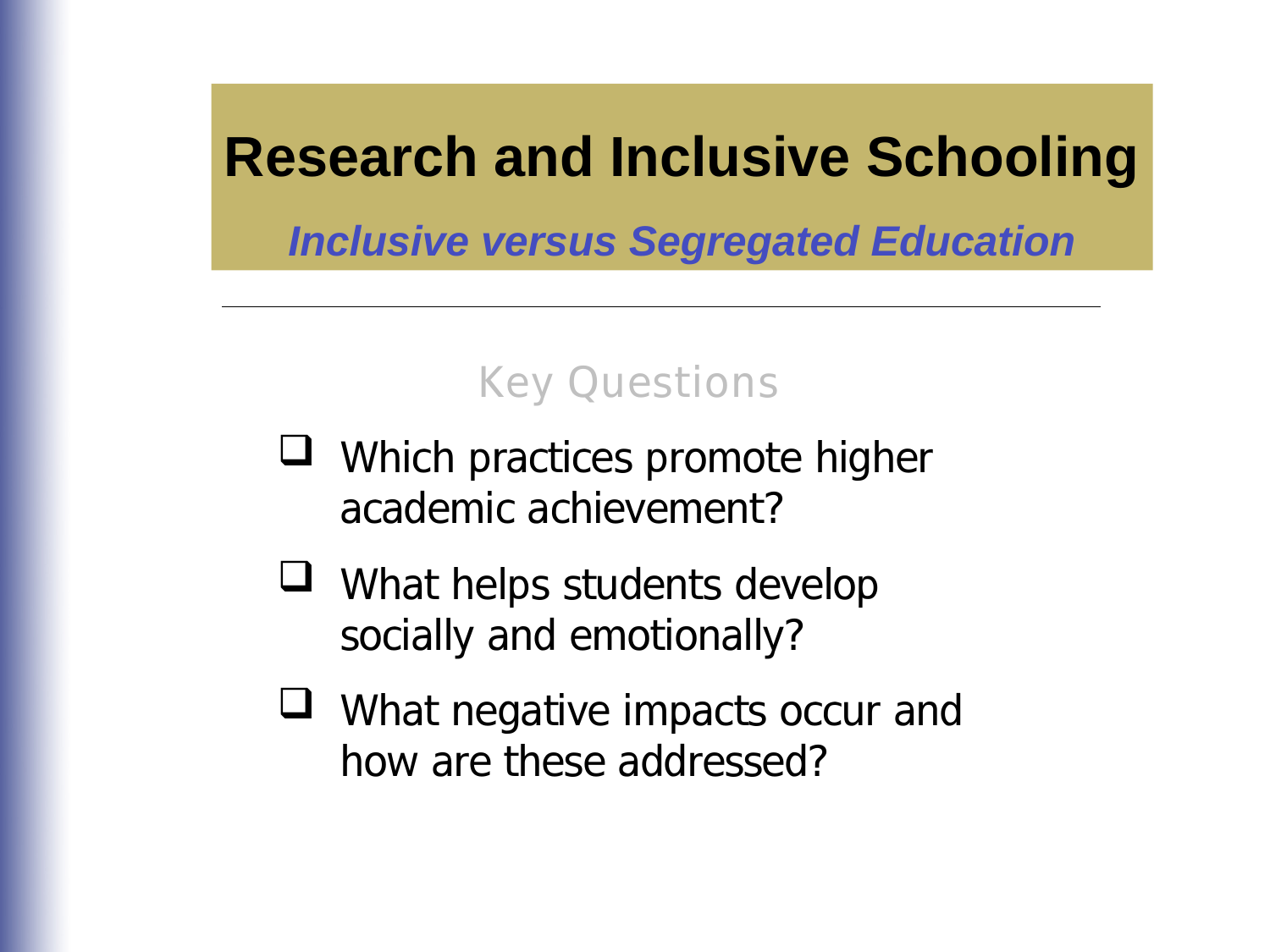

Research and Inclusive Schooling
Inclusive versus Segregated Education

Key Questions
Which practices promote higher academic achievement?
What helps students develop socially and emotionally?
What negative impacts occur and how are these addressed?
4